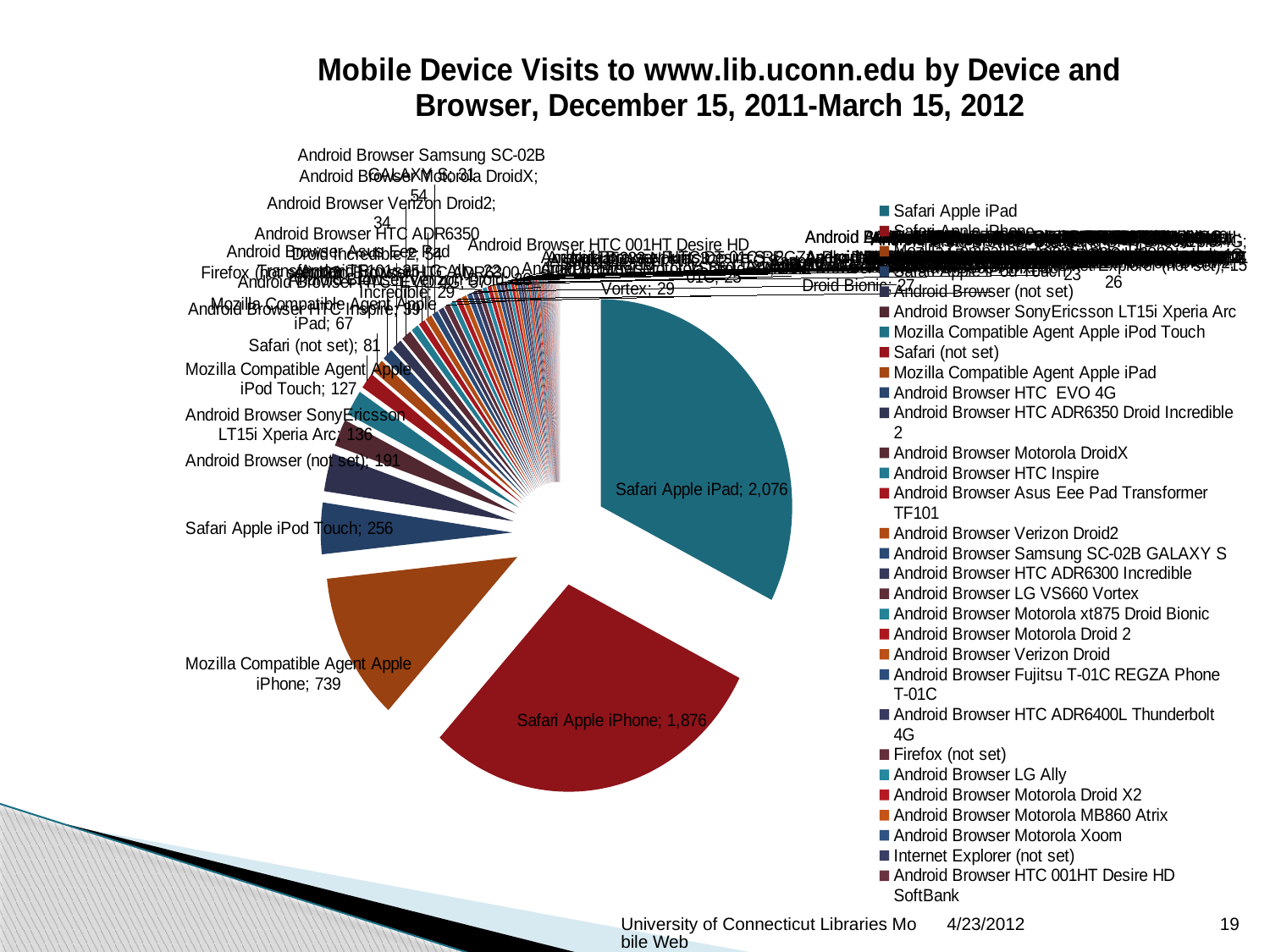

### Chart: Mobile Device Visits to www.lib.uconn.edu by Device and Browser, December 15, 2011-March 15, 2012

| Category | Visits |
|---|---|
| Apple iPad | 2076.0 |
| Apple iPhone | 1876.0 |
| Apple iPhone | 739.0 |
| Apple iPod Touch | 256.0 |
| (not set) | 191.0 |
| SonyEricsson LT15i Xperia Arc | 136.0 |
| Apple iPod Touch | 127.0 |
| (not set) | 81.0 |
| Apple iPad | 67.0 |
| HTC  EVO 4G | 57.0 |
| HTC ADR6350 Droid Incredible 2 | 54.0 |
| Motorola DroidX | 54.0 |
| HTC Inspire | 39.0 |
| Asus Eee Pad Transformer TF101 | 35.0 |
| Verizon Droid2 | 34.0 |
| Samsung SC-02B GALAXY S | 31.0 |
| HTC ADR6300 Incredible | 29.0 |
| LG VS660 Vortex | 29.0 |
| Motorola xt875 Droid Bionic | 27.0 |
| Motorola Droid 2 | 26.0 |
| Verizon Droid | 26.0 |
| Fujitsu T-01C REGZA Phone T-01C | 25.0 |
| HTC ADR6400L Thunderbolt 4G | 23.0 |
| (not set) | 22.0 |
| LG Ally | 22.0 |
| Motorola Droid X2 | 21.0 |
| Motorola MB860 Atrix | 18.0 |
| Motorola Xoom | 18.0 |
| (not set) | 15.0 |
| HTC 001HT Desire HD SoftBank | 15.0 |
| LG VM670 Optimus V | 15.0 |
| Samsung SGH-T959 Vibrant | 14.0 |
| (not set) | 13.0 |
| Samsung SPH-D700 Epic 4G | 13.0 |
| HTC G2 HTC Sappire | 11.0 |
| T-Mobile myTouch4G | 11.0 |
| LG VS910 4G Revolution | 10.0 |
| HTC APA7373KT EVO Shift 4G | 7.0 |
| Samsung SGH-I997 | 7.0 |
| RIM BlackBerry 8530 Curve | 6.0 |
| Samsung GT-P7510 Galaxy Tab 10.1 | 6.0 |
| Samsung SCH-I500 Fascinate | 6.0 |
| HTC PC36100 EVO 4G | 5.0 |
| Samsung GT-P1000 Galaxy Tab | 5.0 |
| Samsung SGH-I897 Galaxy S Captivate | 5.0 |
| Acer A500 Picasso | 3.0 |
| HTC Espresso | 3.0 |
| Nokia | 3.0 |
| Samsung SPH-M820-BST Galaxy Prevail | 3.0 |
| Samsung SPH-M920 | 3.0 |
| Samsung SWH-M110S | 3.0 |
| (not set) | 2.0 |
| Casio C771 G'zOne | 2.0 |
| Dell Streak 7 Streak 7 | 2.0 |
| HTC A6366 Aria | 2.0 |
| HTC Desire | 2.0 |
| HTC Desire S | 2.0 |
| LG LS670 | 2.0 |
| LG LW690 Optimus C | 2.0 |
| LG MS910 Bryce | 2.0 |
| Logic PD LogicPD Zoom2 Barnes & Noble Nook Color | 2.0 |
| Motorola MB508 Sage | 2.0 |
| Motorola WX445 Ciena | 2.0 |
| Nokia C3-00 | 2.0 |
| Nokia N8-00 N8 | 2.0 |
| Pantech IM-A710K Sky Vega Xpress | 2.0 |
| RIM BlackBerry 9630 Tour | 2.0 |
| Samsung SCH-I400 Continuum | 2.0 |
| Samsung SGH-T839 T-Mobile Sidekick 4G | 2.0 |
| Samsung SHW-M250K GALAXY S II (KT) | 2.0 |
| Samsung SPH-M900 Moment | 2.0 |
| Samsung SPH-M910 Intercept | 2.0 |
| (not set) | 1.0 |
| (not set) | 1.0 |
| (not set) | 1.0 |
| Google Nexus One HTC Nexus One | 1.0 |
| Google Nexus S Samsung Nexus S | 1.0 |
| HTC Desire ADR6200 | 1.0 |
| HTC Desire HD | 1.0 |
| HTC Glacier | 1.0 |
| HTC Hero | 1.0 |
| Huawei Comet T-Mobile Comet | 1.0 |
| LG MS690 Optimus M | 1.0 |
| LG P509 Optimus T | 1.0 |
| LG P999 T-Mobile G2x | 1.0 |
| LG US855 Optimus Black | 1.0 |
| Motorola MB855 Photon | 1.0 |
| Motorola Milestone | 1.0 |
| Nokia 2600c | 1.0 |
| Nokia 6120c | 1.0 |
| Nokia C6-00 | 1.0 |
| Nokia E5-00 Mystic | 1.0 |
| Nokia E71x | 1.0 |
| Nokia N8-00 N8 | 1.0 |
| Nokia N97 | 1.0 |
| Nokia X2-01 | 1.0 |
| RIM BlackBerry 8520 Curve | 1.0 |
| RIM BlackBerry 9330 Curve | 1.0 |
| Samsung GT-i5500 Galaxy 5 | 1.0 |
| Samsung GT-I9100 Galaxy S II | 1.0 |
| Samsung GT-P7500 Galaxy Tab | 1.0 |
| Samsung GT-S5570L | 1.0 |
| Sharp IS12SH 3D AQUOS PHONE IS12SH for KDDI au | 1.0 |
| SonyEricsson W200a | 1.0 |
| SonyEricsson X10i Xperia X10 | 1.0 |
| T-Mobile myTouch 3G | 1.0 |
| Velocity Micro Cruz T301 | 1.0 |
University of Connecticut Libraries Mobile Web
4/23/2012
19